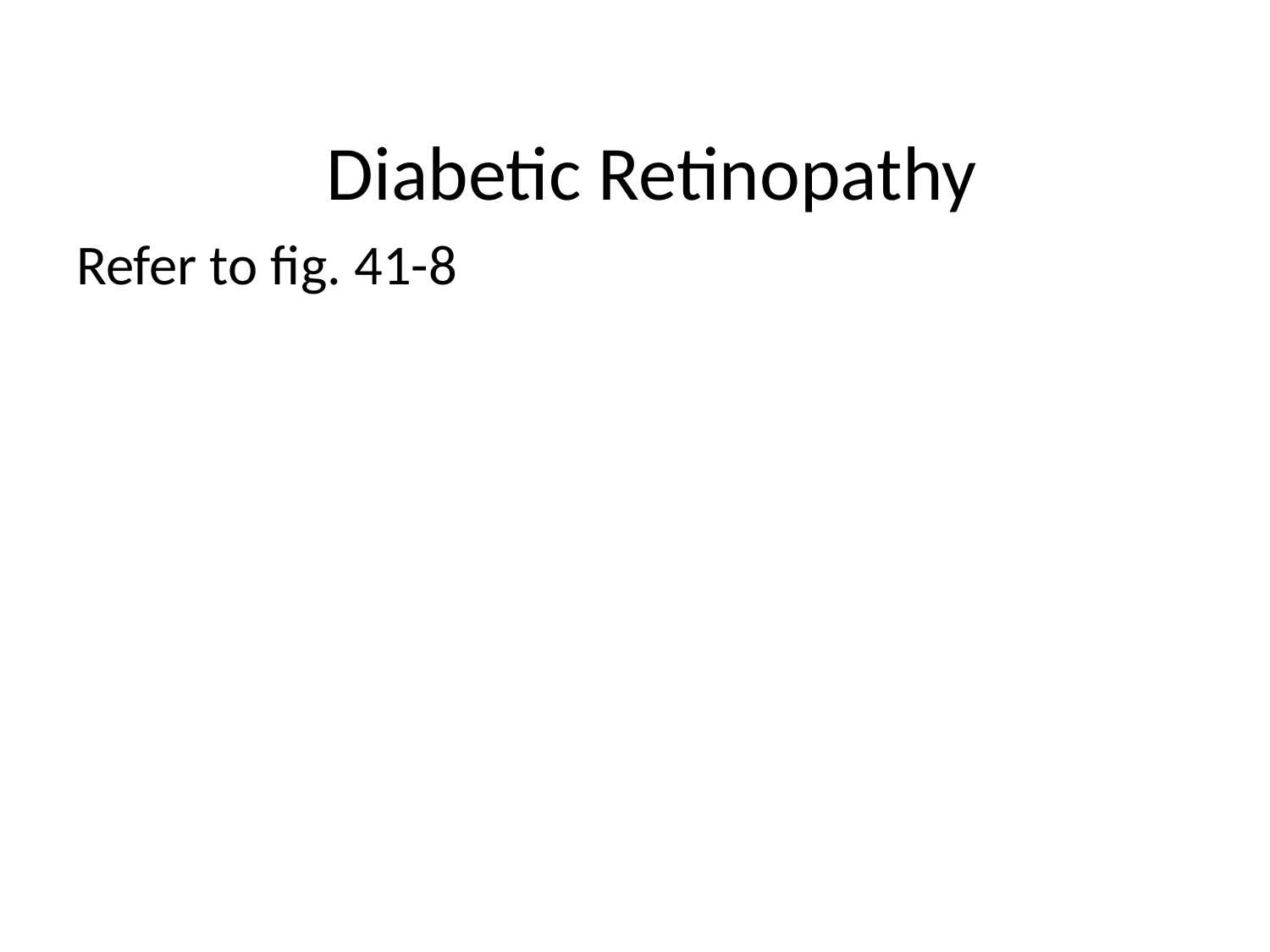

# Diabetic Retinopathy
Refer to fig. 41-8